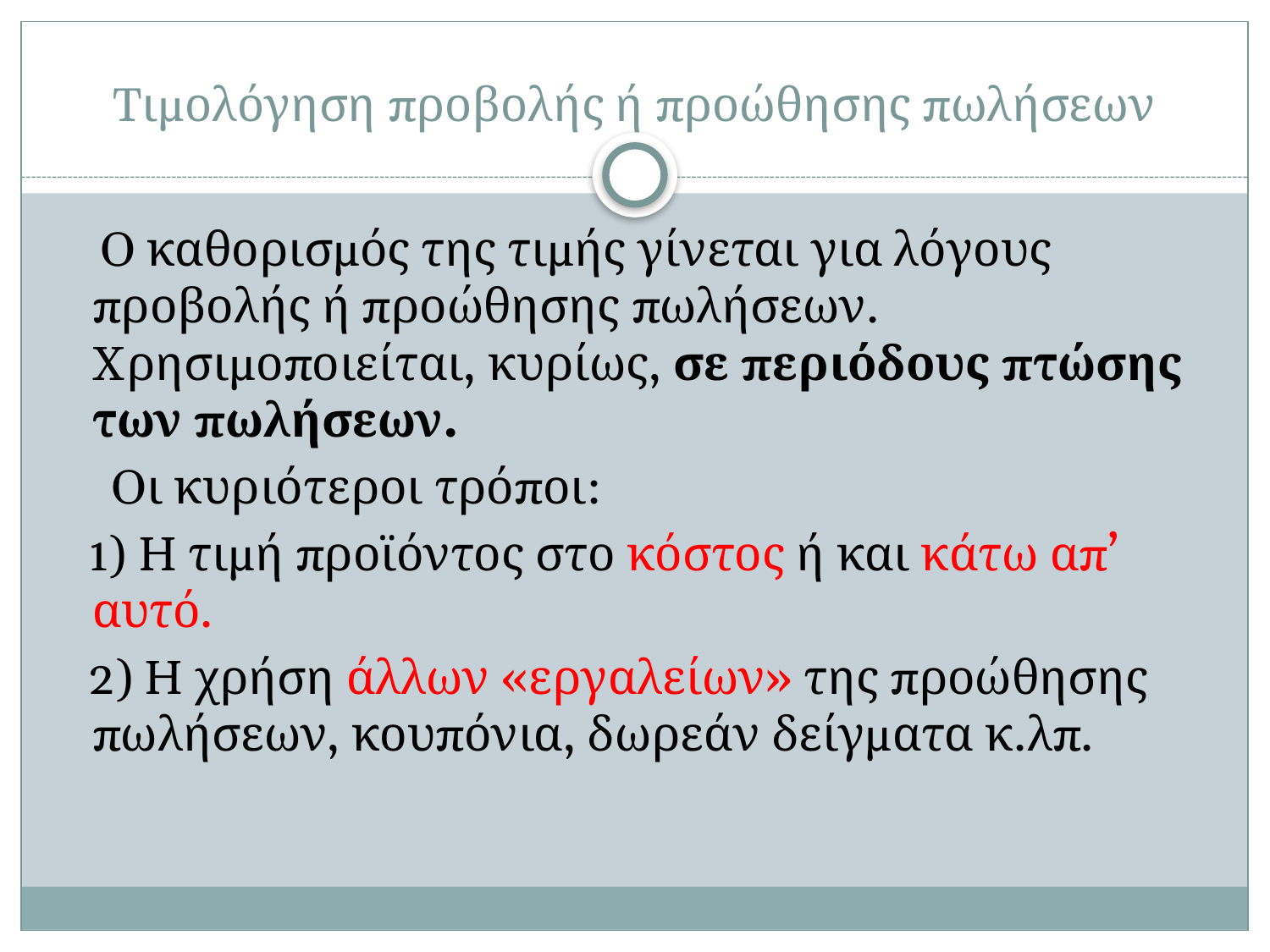

# Τιμολόγηση προβολής ή προώθησης πωλήσεων
    Ο καθορισμός της τιμής γίνεται για λόγους προβολής ή προώθησης πωλήσεων. Χρησιμοποιείται, κυρίως, σε περιόδους πτώσης των πωλήσεων.
     Οι κυριότεροι τρόποι:
   1) Η τιμή προϊόντος στο κόστος ή και κάτω απ’ αυτό.
   2) Η χρήση άλλων «εργαλείων» της προώθησης πωλήσεων, κουπόνια, δωρεάν δείγματα κ.λπ.